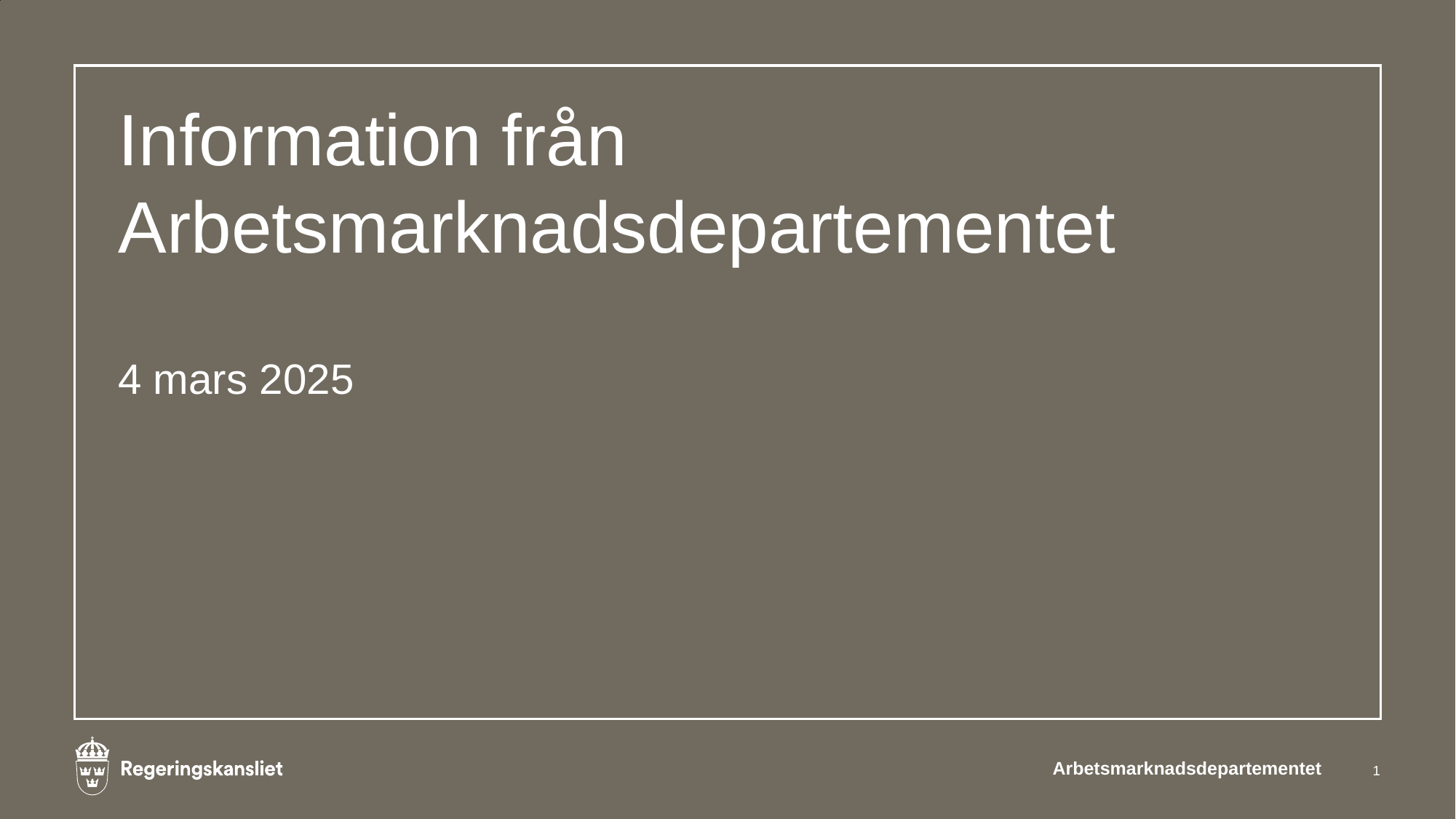

# Information från Arbetsmarknadsdepartementet
4 mars 2025
Arbetsmarknadsdepartementet
1